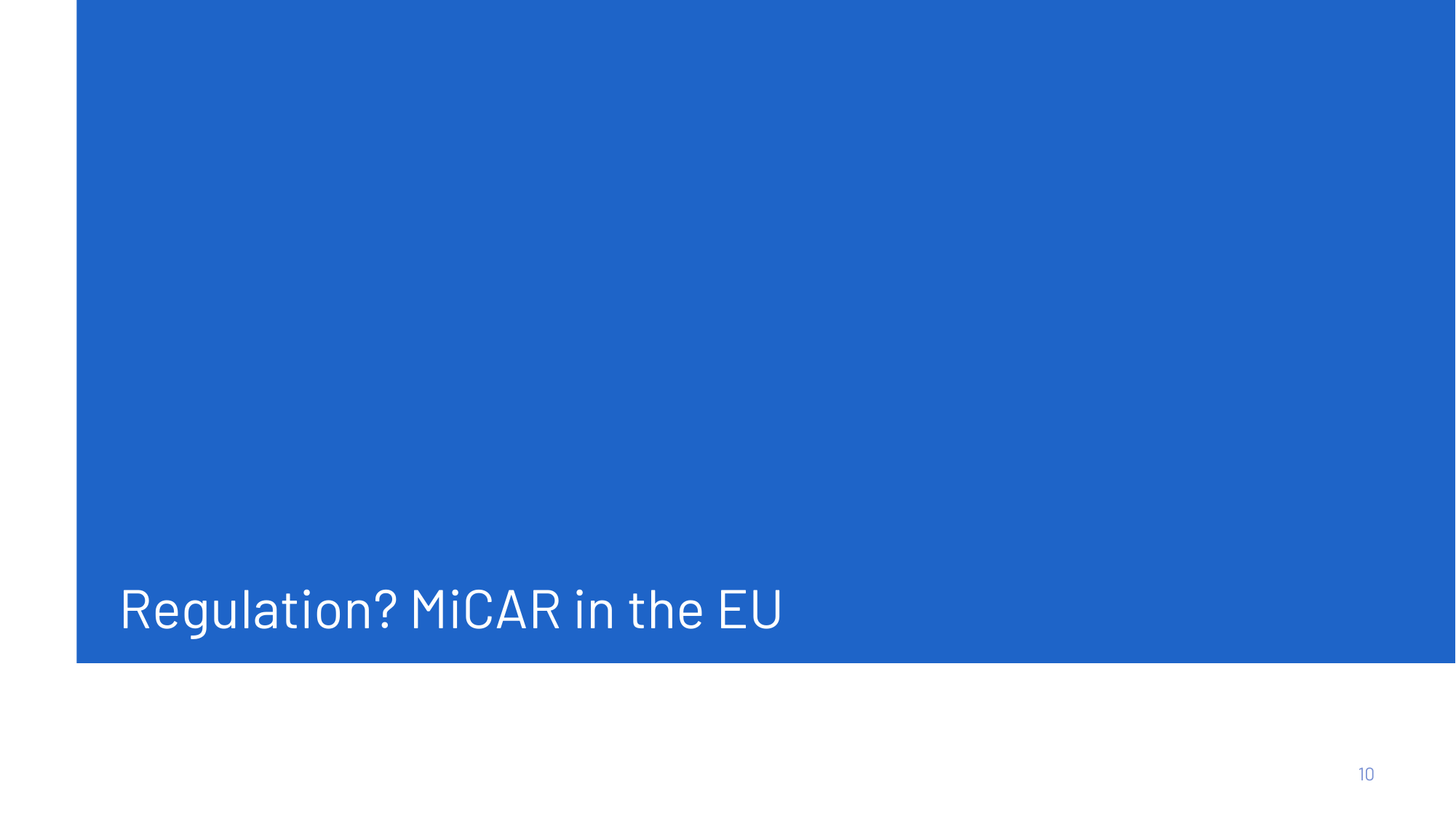

# Regulation? MiCAR in the EU
10